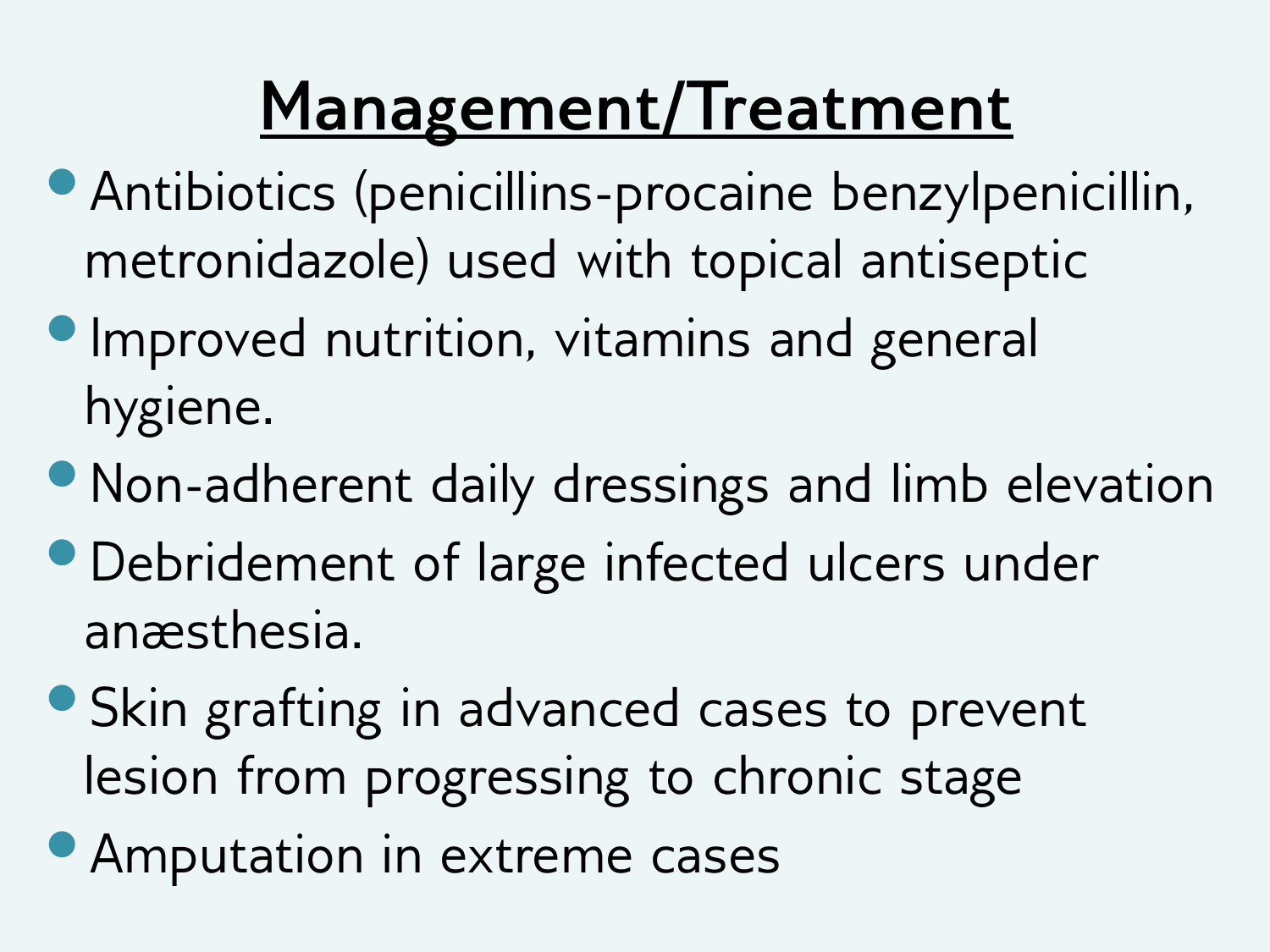

Management/Treatment
Antibiotics (penicillins-procaine benzylpenicillin, metronidazole) used with topical antiseptic
Improved nutrition, vitamins and general hygiene.
Non-adherent daily dressings and limb elevation
Debridement of large infected ulcers under anaesthesia.
Skin grafting in advanced cases to prevent lesion from progressing to chronic stage
Amputation in extreme cases